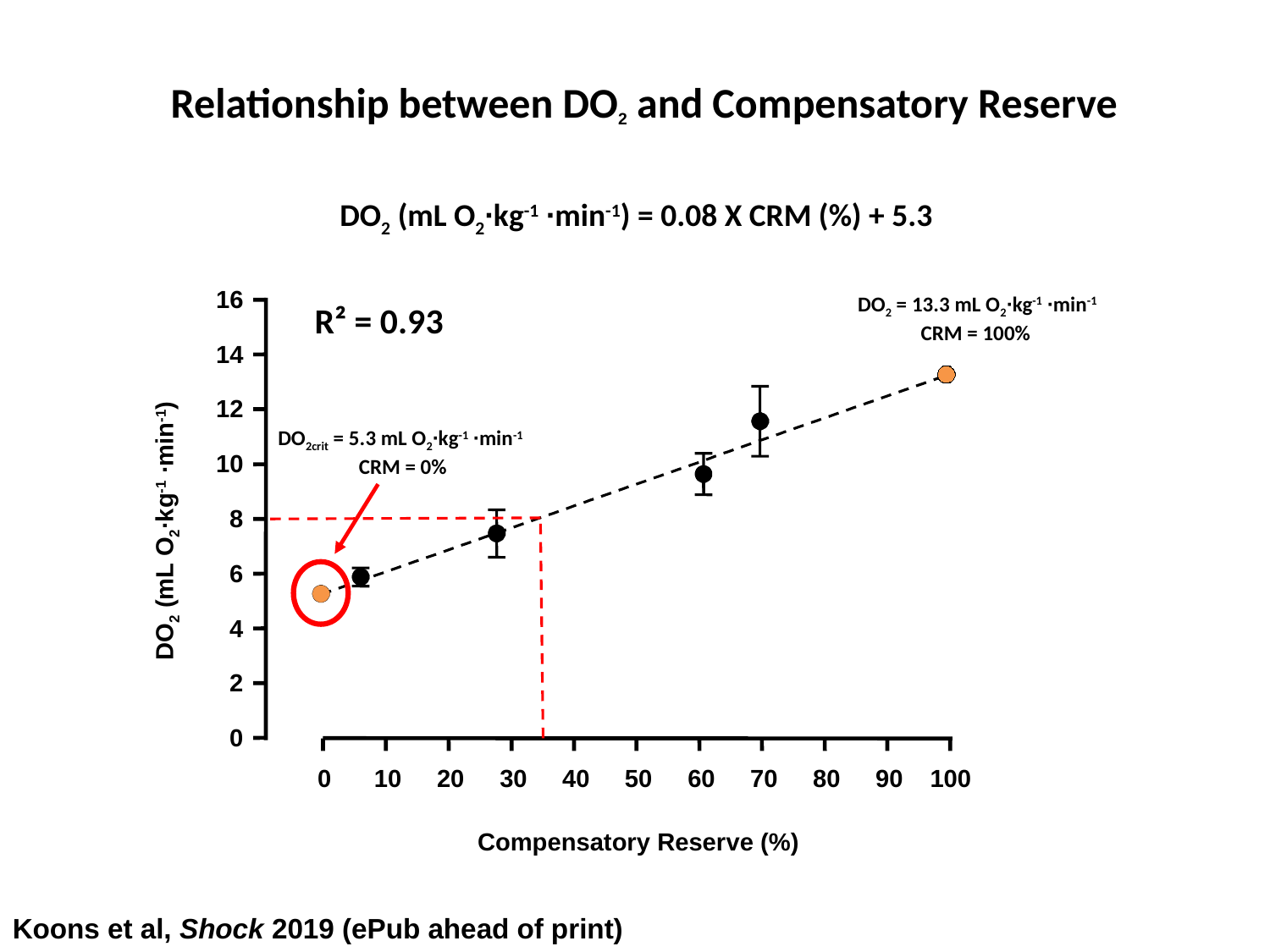

Relationship between DO2 and Compensatory Reserve
DO2 (mL O2∙kg-1 ∙min-1) = 0.08 X CRM (%) + 5.3
16
14
12
10
8
6
4
2
0
DO2 = 13.3 mL O2∙kg-1 ∙min-1
CRM = 100%
R² = 0.93

DO2crit = 5.3 mL O2∙kg-1 ∙min-1
CRM = 0%

DO2 (mL O2∙kg-1 ∙min-1)

0
10
20
30
40
50
60
70
80
90
100
Compensatory Reserve (%)
Koons et al, Shock 2019 (ePub ahead of print)